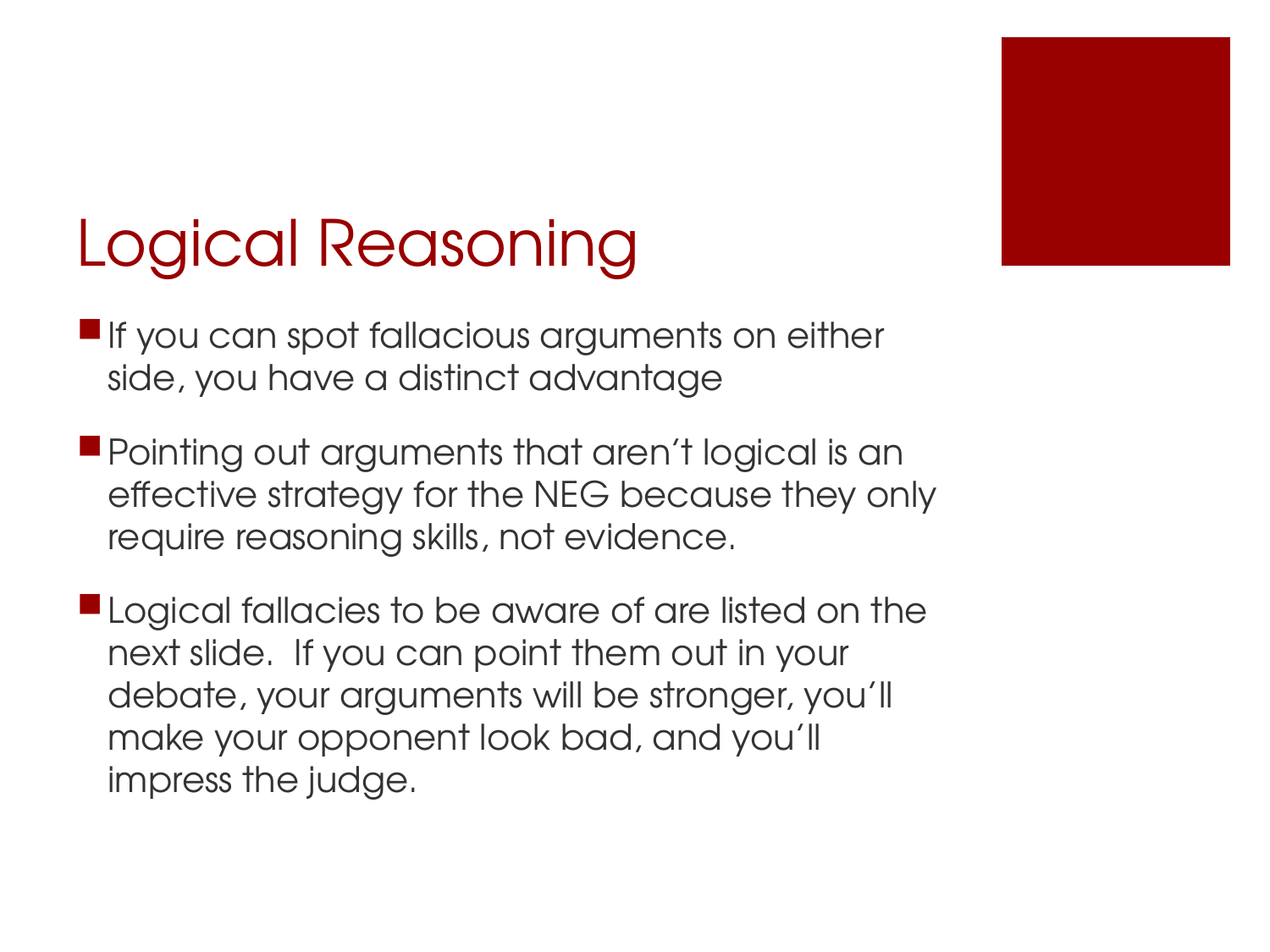

# Logical Reasoning
If you can spot fallacious arguments on either side, you have a distinct advantage
Pointing out arguments that aren’t logical is an effective strategy for the NEG because they only require reasoning skills, not evidence.
Logical fallacies to be aware of are listed on the next slide.  If you can point them out in your debate, your arguments will be stronger, you’ll make your opponent look bad, and you’ll impress the judge.